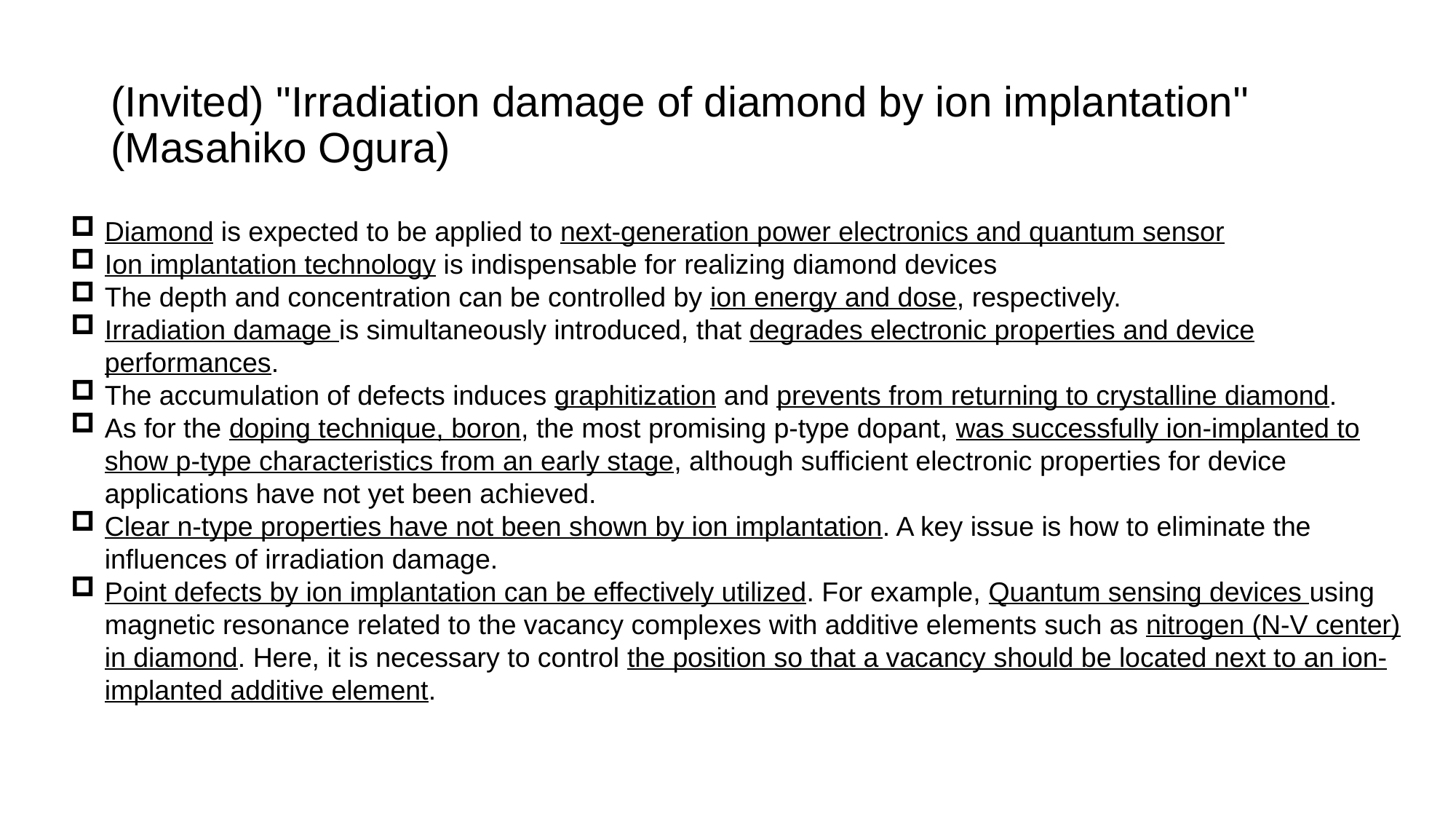

# (Invited) "Irradiation damage of diamond by ion implantation'' (Masahiko Ogura)
Diamond is expected to be applied to next-generation power electronics and quantum sensor
Ion implantation technology is indispensable for realizing diamond devices
The depth and concentration can be controlled by ion energy and dose, respectively.
Irradiation damage is simultaneously introduced, that degrades electronic properties and device performances.
The accumulation of defects induces graphitization and prevents from returning to crystalline diamond.
As for the doping technique, boron, the most promising p-type dopant, was successfully ion-implanted to show p-type characteristics from an early stage, although sufficient electronic properties for device applications have not yet been achieved.
Clear n-type properties have not been shown by ion implantation. A key issue is how to eliminate the influences of irradiation damage.
Point defects by ion implantation can be effectively utilized. For example, Quantum sensing devices using magnetic resonance related to the vacancy complexes with additive elements such as nitrogen (N-V center) in diamond. Here, it is necessary to control the position so that a vacancy should be located next to an ion-implanted additive element.